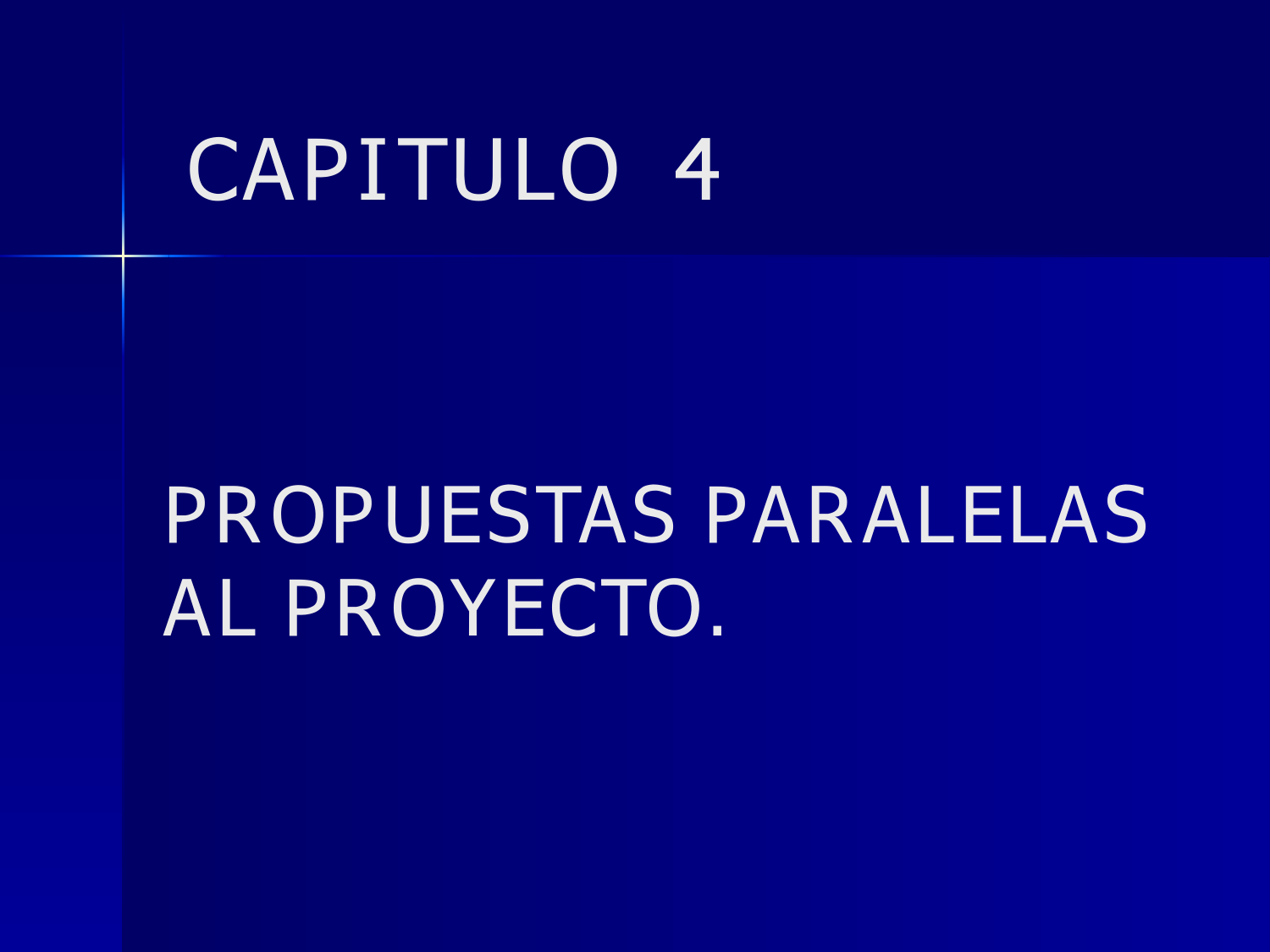

CAPITULO  4
# PROPUESTAS PARALELAS AL PROYECTO.